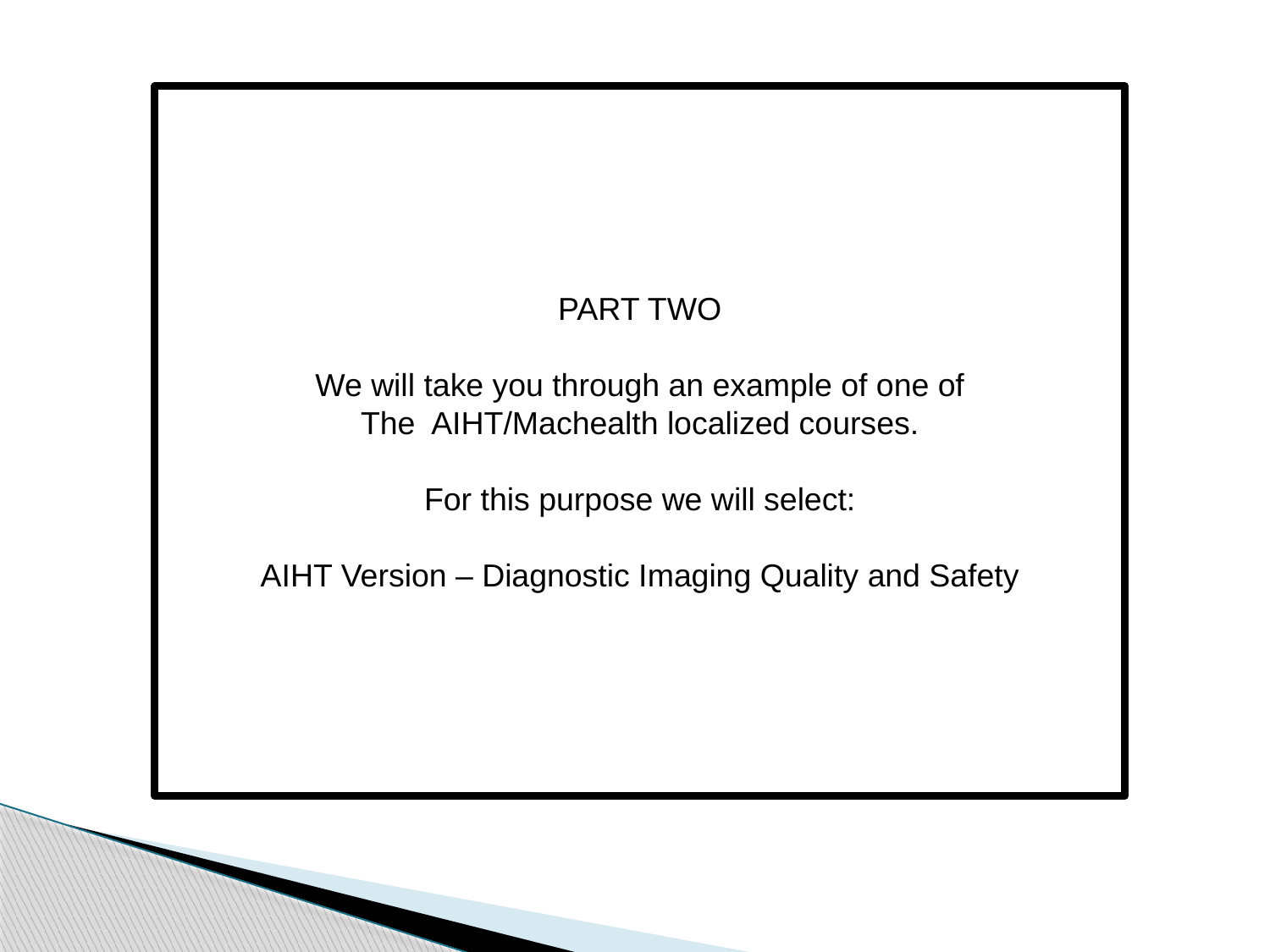

PART TWO

We will take you through an example of one of
The  AIHT/Machealth localized courses.

For this purpose we will select:

AIHT Version – Diagnostic Imaging Quality and Safety